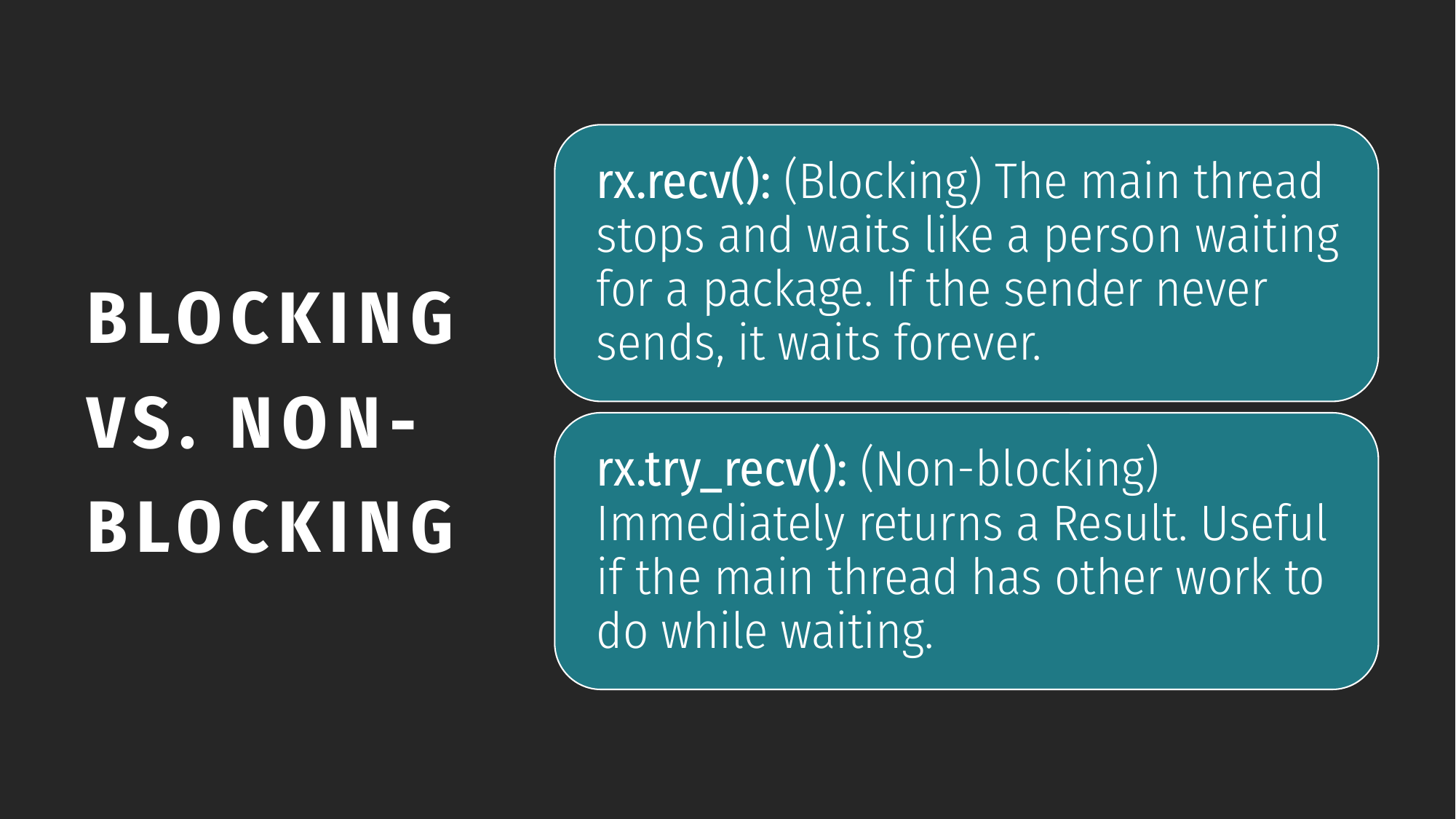

rx.recv(): (Blocking) The main thread stops and waits like a person waiting for a package. If the sender never sends, it waits forever.
rx.try_recv(): (Non-blocking) Immediately returns a Result. Useful if the main thread has other work to do while waiting.
# Blocking vs. Non-Blocking